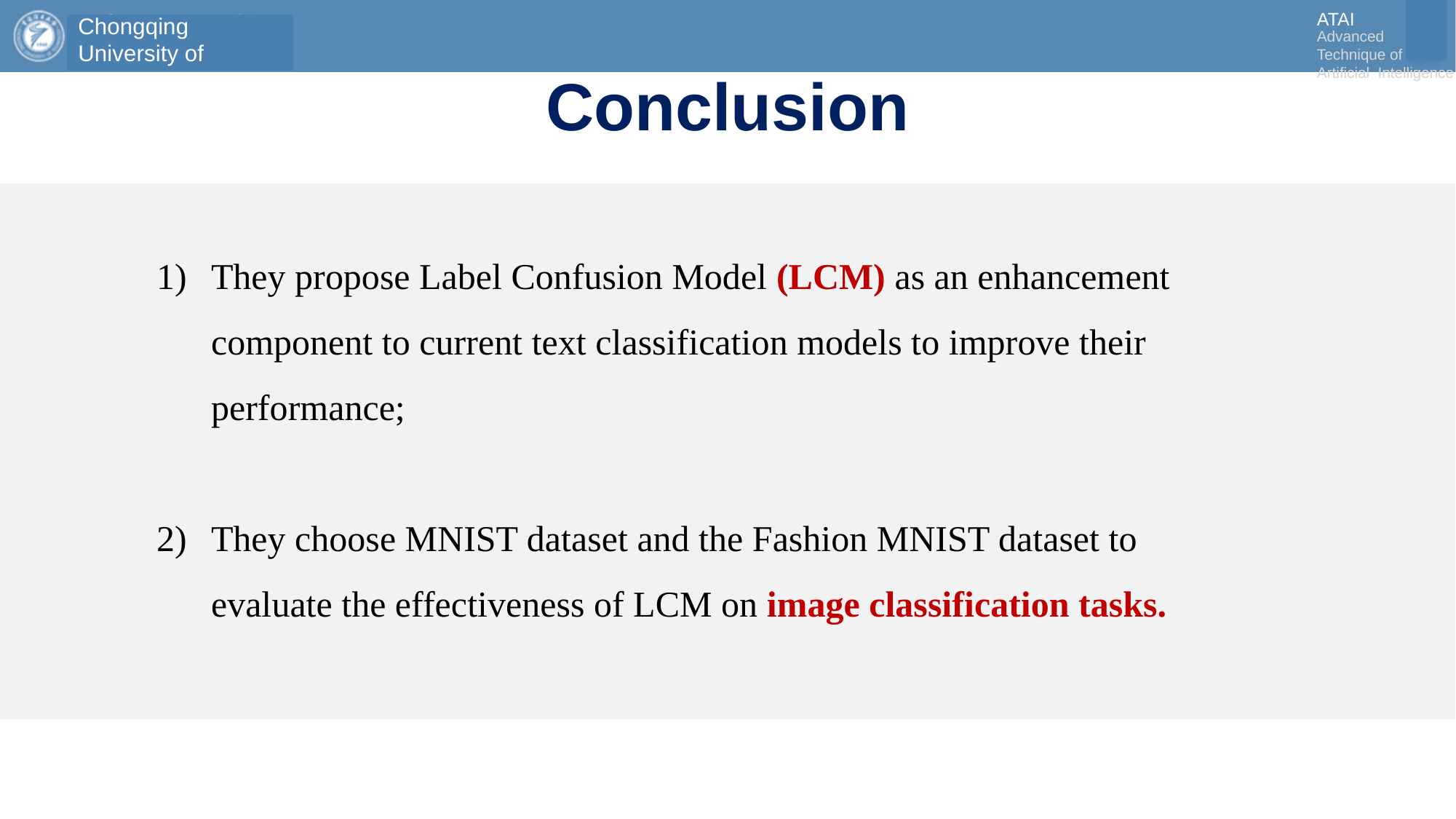

# Conclusion

They propose Label Confusion Model (LCM) as an enhancement component to current text classification models to improve their performance;

They choose MNIST dataset and the Fashion MNIST dataset to evaluate the effectiveness of LCM on image classification tasks.